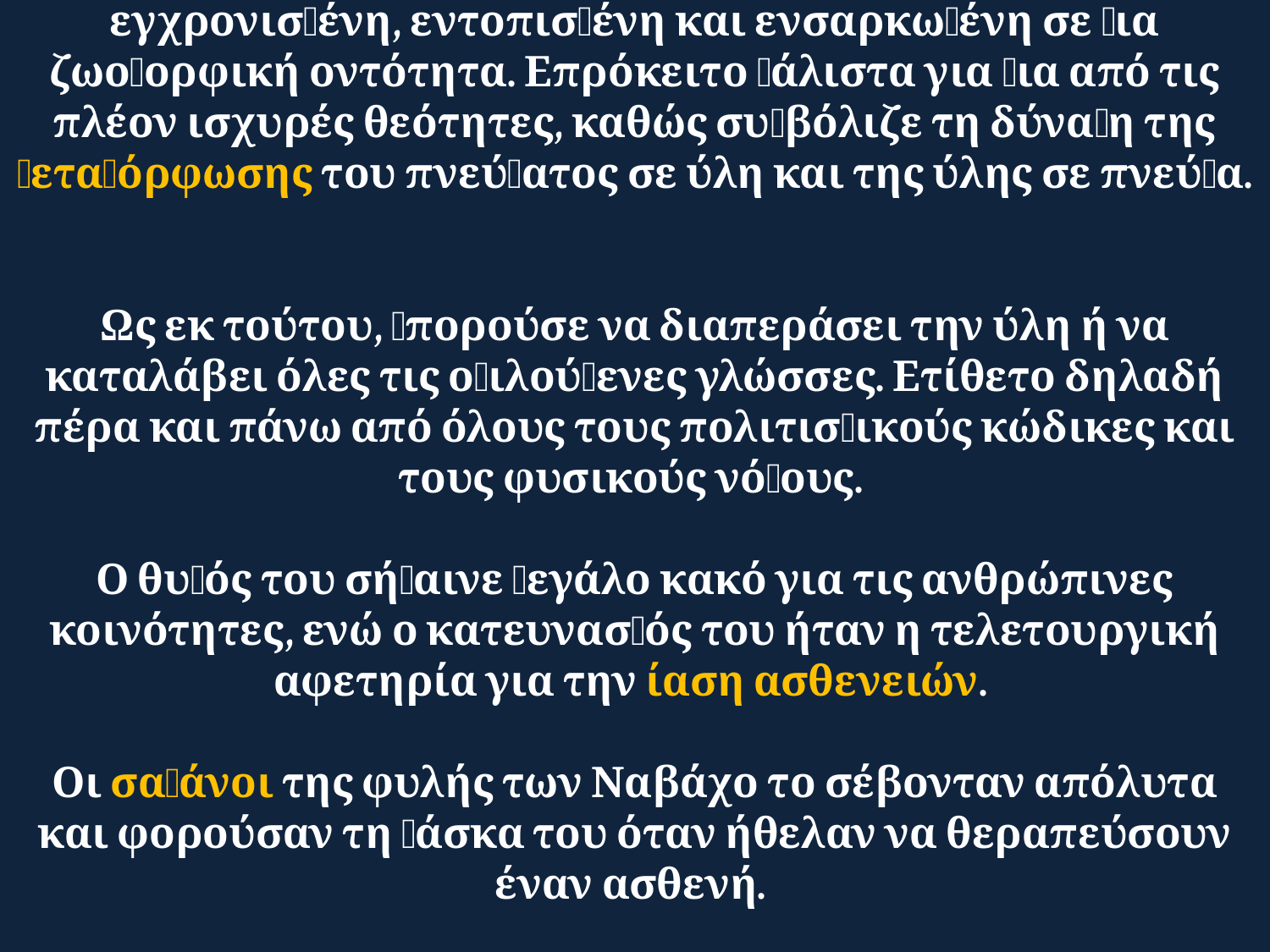

# Για τους ινδιάνικους πληθυσμούς της Βορείου Αμερικής το κογιότ δεν ήταν ένα απλό ζώο αλλά μια θεότητα εγχρονισμένη, εντοπισμένη και ενσαρκωμένη σε μια ζωομορφική οντότητα. Επρόκειτο μάλιστα για μια από τις πλέον ισχυρές θεότητες, καθώς συμβόλιζε τη δύναμη της μεταμόρφωσης του πνεύματος σε ύλη και της ύλης σε πνεύμα. Ως εκ τούτου, μπορούσε να διαπεράσει την ύλη ή να καταλάβει όλες τις ομιλούμενες γλώσσες. Ετίθετο δηλαδή πέρα και πάνω από όλους τους πολιτισμικούς κώδικες και τους φυσικούς νόμους. Ο θυμός του σήμαινε μεγάλο κακό για τις ανθρώπινες κοινότητες, ενώ ο κατευνασμός του ήταν η τελετουργική αφετηρία για την ίαση ασθενειών. Οι σαμάνοι της φυλής των Ναβάχο το σέβονταν απόλυτα και φορούσαν τη μάσκα του όταν ήθελαν να θεραπεύσουν έναν ασθενή.